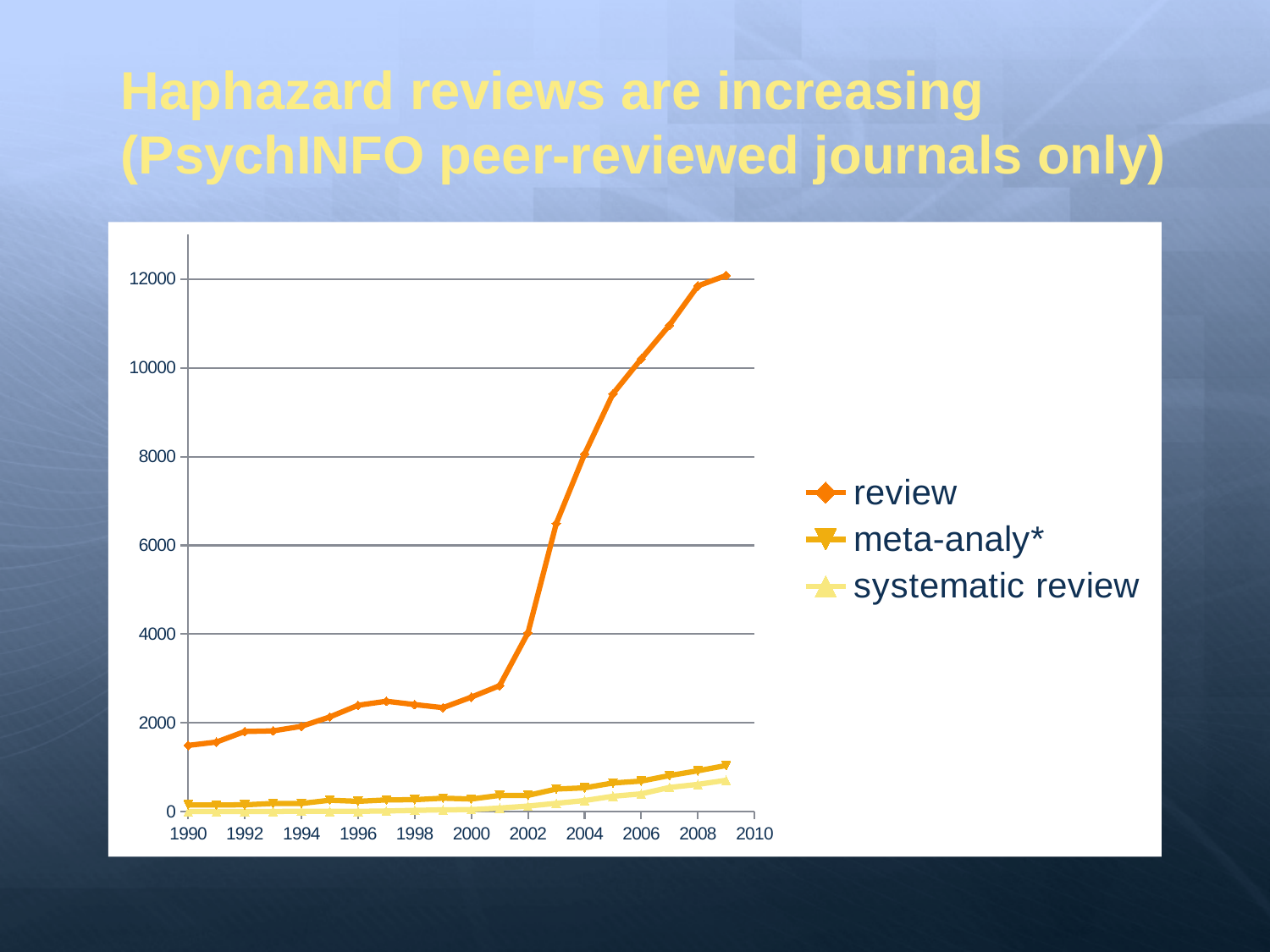

# Haphazard reviews are increasing (PsychINFO peer-reviewed journals only)

### Chart

| Category | review | meta-analy* | systematic review |
|---|---|---|---|